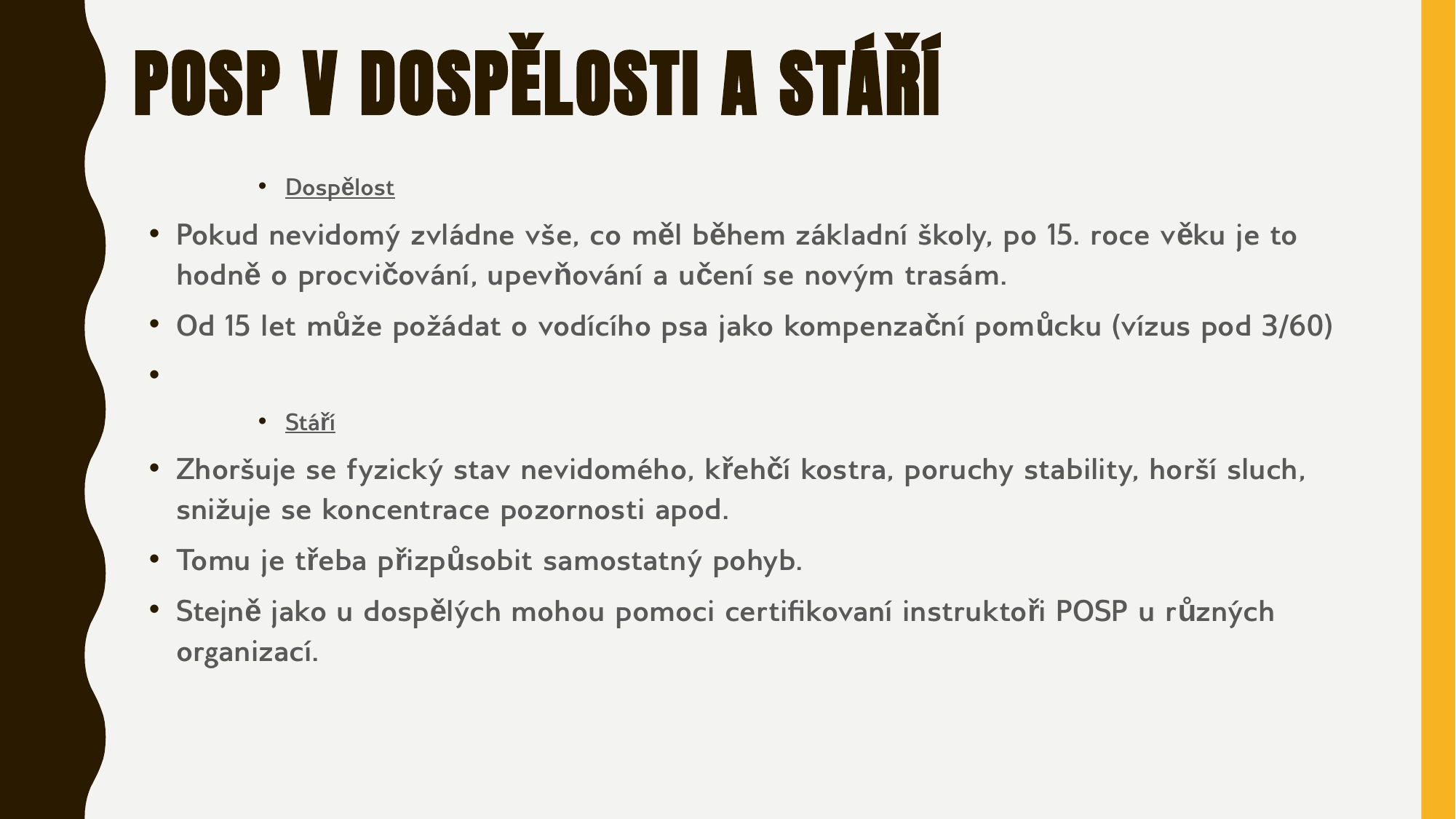

# POSP V DOSPĚLOSTI A STÁŘÍ
Dospělost
Pokud nevidomý zvládne vše, co měl během základní školy, po 15. roce věku je to hodně o procvičování, upevňování a učení se novým trasám.
Od 15 let může požádat o vodícího psa jako kompenzační pomůcku (vízus pod 3/60)

Stáří
Zhoršuje se fyzický stav nevidomého, křehčí kostra, poruchy stability, horší sluch, snižuje se koncentrace pozornosti apod.
Tomu je třeba přizpůsobit samostatný pohyb.
Stejně jako u dospělých mohou pomoci certifikovaní instruktoři POSP u různých organizací.